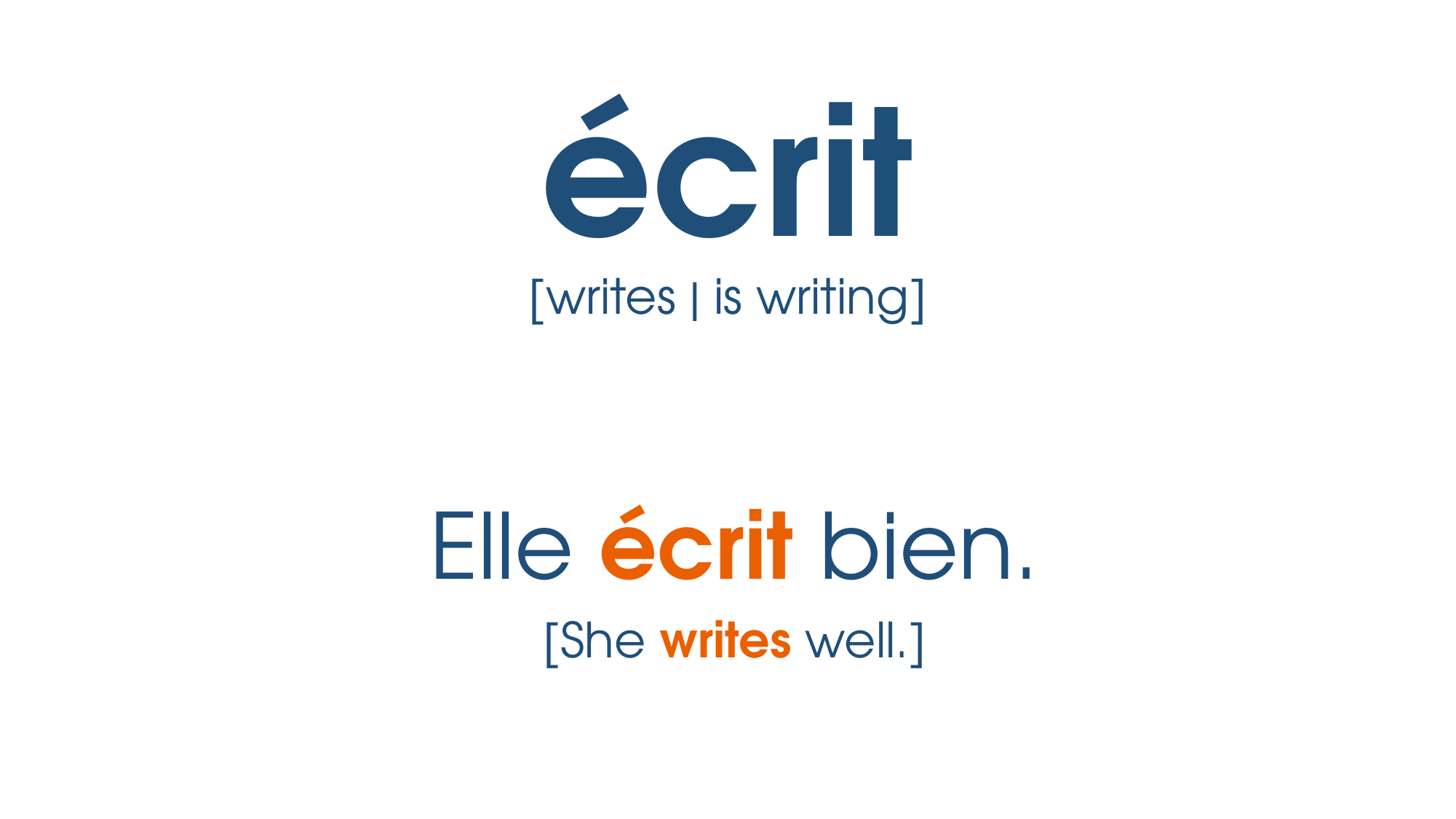

# écrit
[writes | is writing]
Elle écrit bien.
[She writes well.]